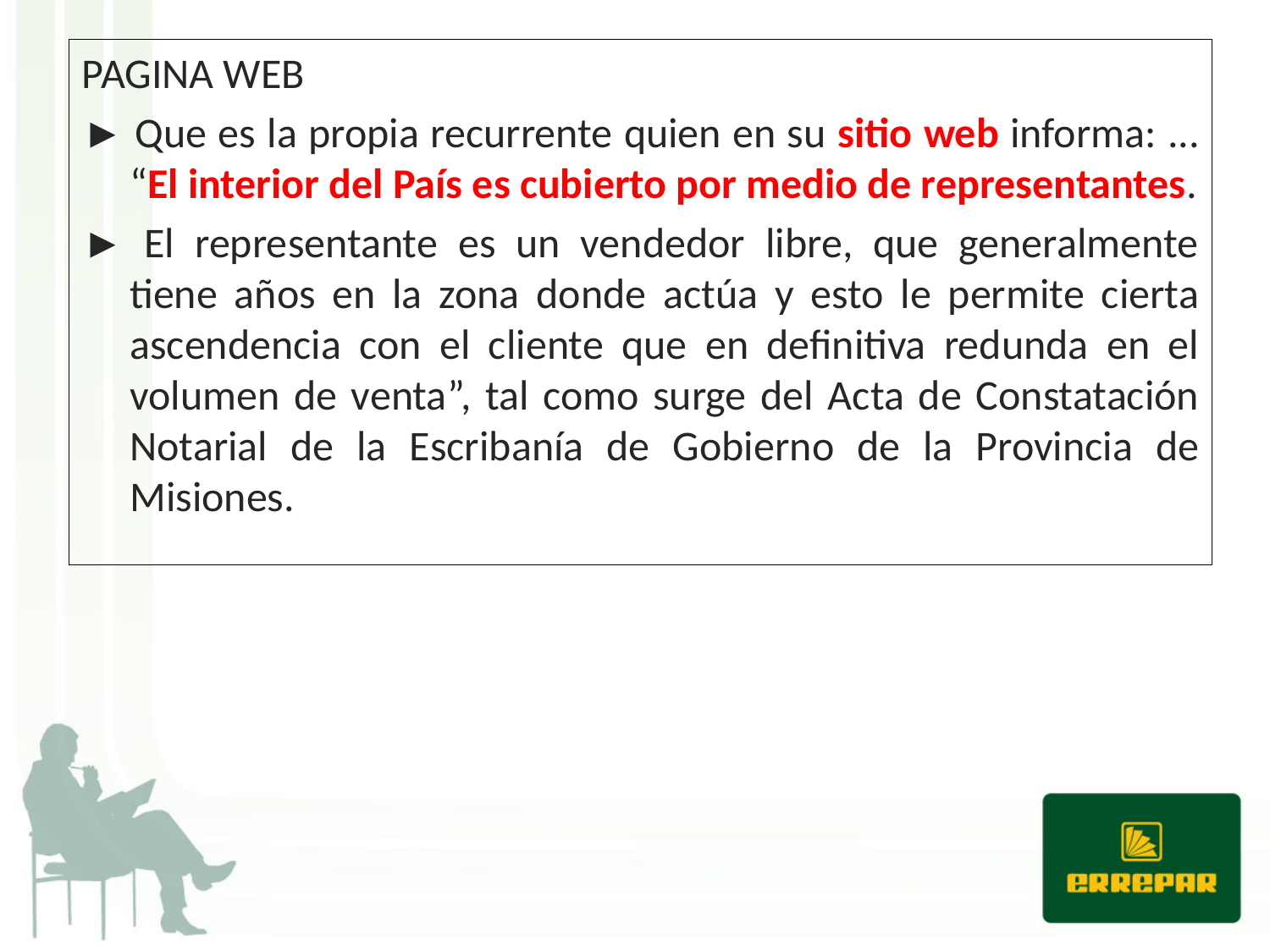

PAGINA WEB
► Que es la propia recurrente quien en su sitio web informa: ... “El interior del País es cubierto por medio de representantes.
► El representante es un vendedor libre, que generalmente tiene años en la zona donde actúa y esto le permite cierta ascendencia con el cliente que en definitiva redunda en el volumen de venta”, tal como surge del Acta de Constatación Notarial de la Escribanía de Gobierno de la Provincia de Misiones.